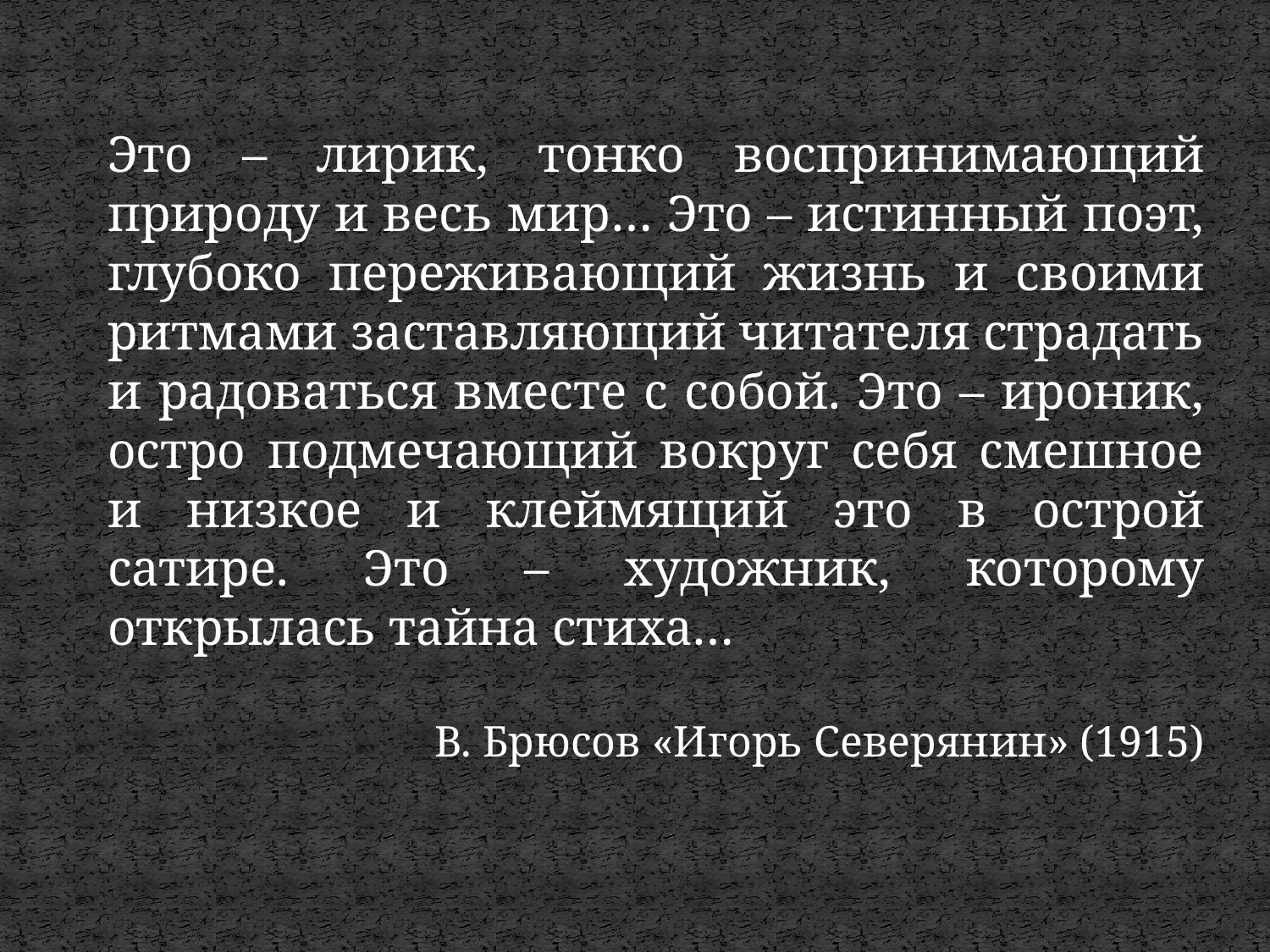

Это – лирик, тонко воспринимающий природу и весь мир… Это – истинный поэт, глубоко переживающий жизнь и своими ритмами заставляющий читателя страдать и радоваться вместе с собой. Это – ироник, остро подмечающий вокруг себя смешное и низкое и клеймящий это в острой сатире. Это – художник, которому открылась тайна стиха…

В. Брюсов «Игорь Северянин» (1915)